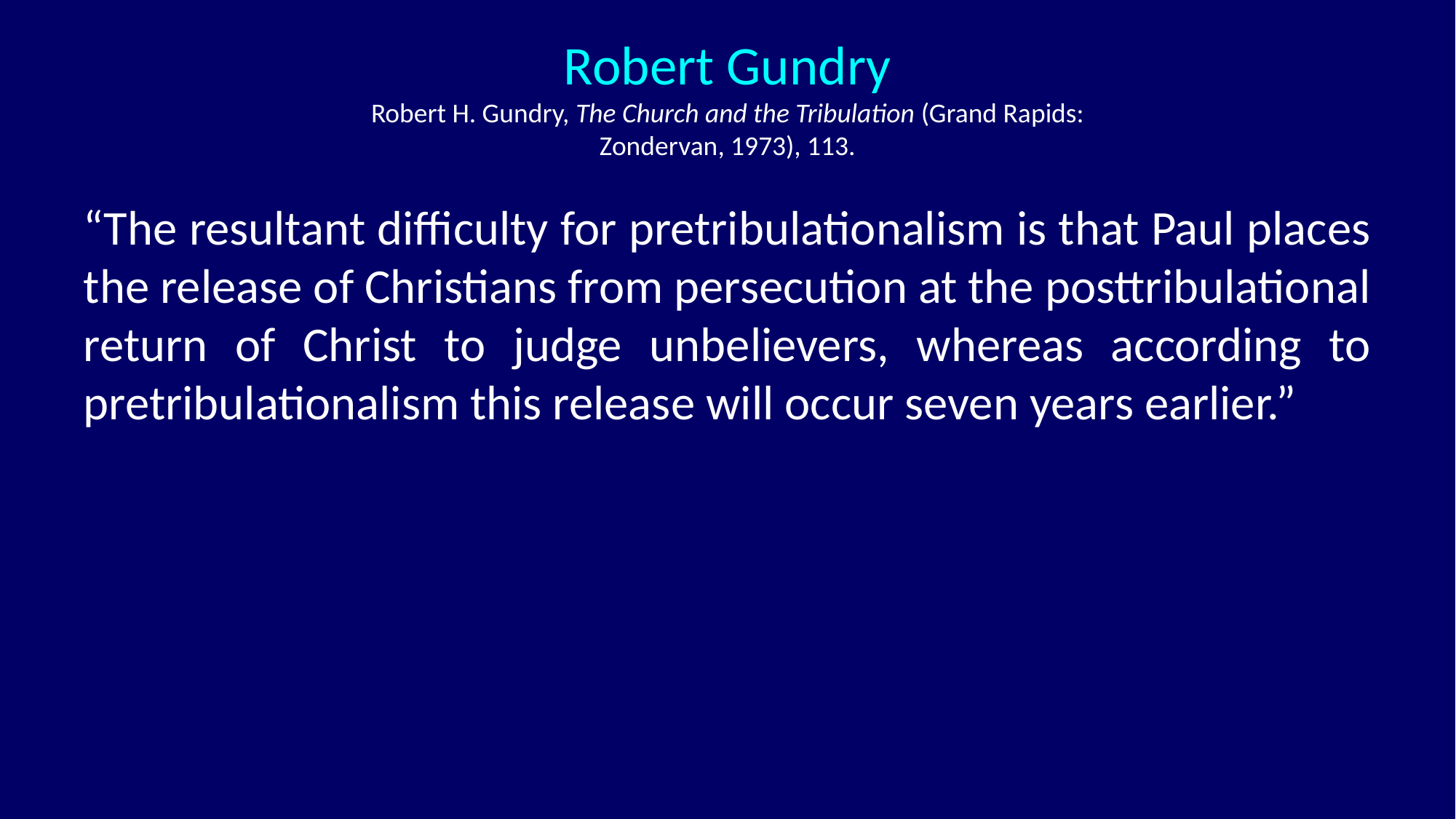

# Robert Gundry Robert H. Gundry, The Church and the Tribulation (Grand Rapids: Zondervan, 1973), 113.
“The resultant difficulty for pretribulationalism is that Paul places the release of Christians from persecution at the posttribulational return of Christ to judge unbelievers, whereas according to pretribulationalism this release will occur seven years earlier.”